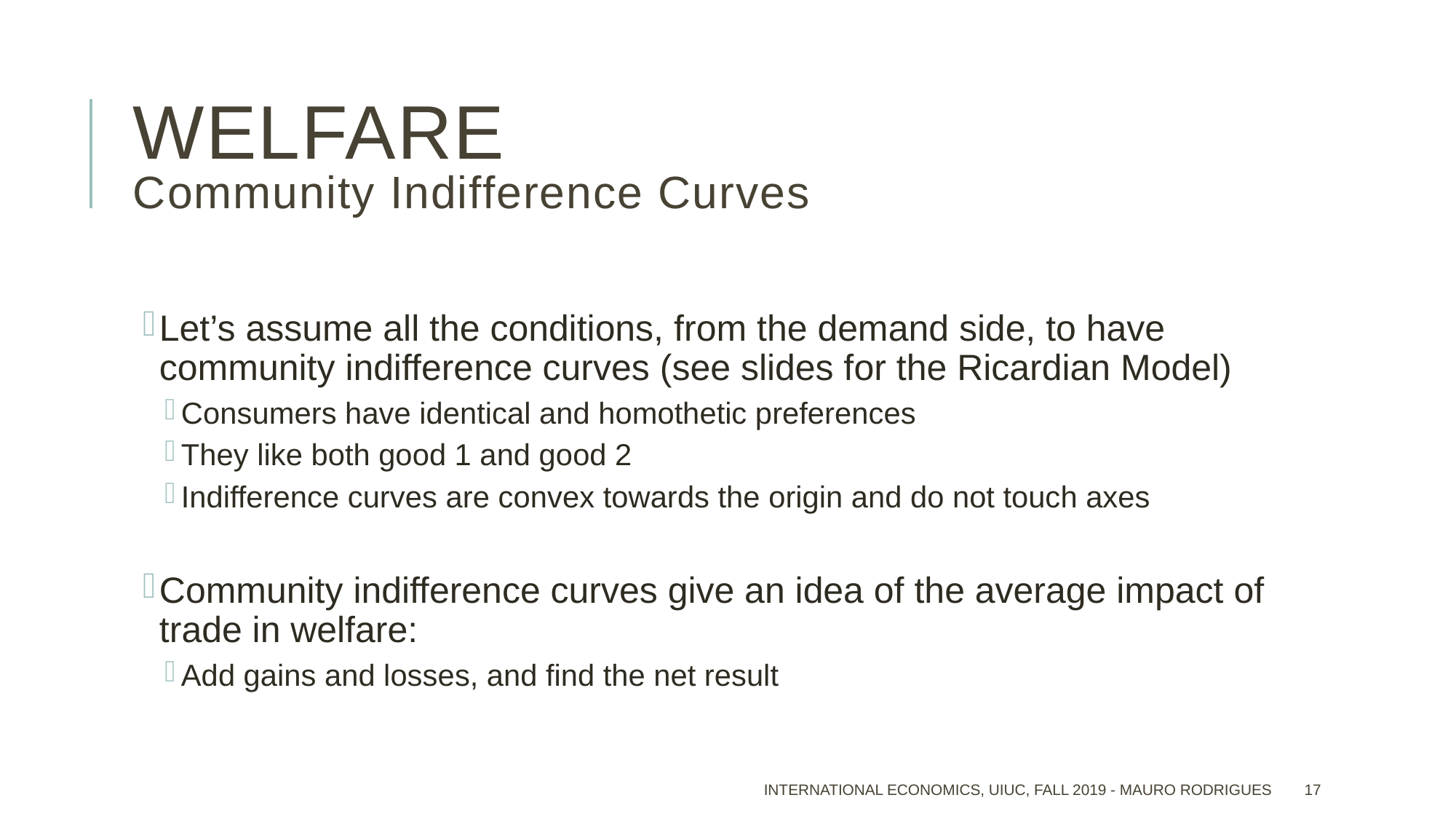

# welfare Community Indifference Curves
Let’s assume all the conditions, from the demand side, to have community indifference curves (see slides for the Ricardian Model)
Consumers have identical and homothetic preferences
They like both good 1 and good 2
Indifference curves are convex towards the origin and do not touch axes

Community indifference curves give an idea of the average impact of trade in welfare:
Add gains and losses, and find the net result
International Economics, UIUC, Fall 2019 - Mauro Rodrigues
17